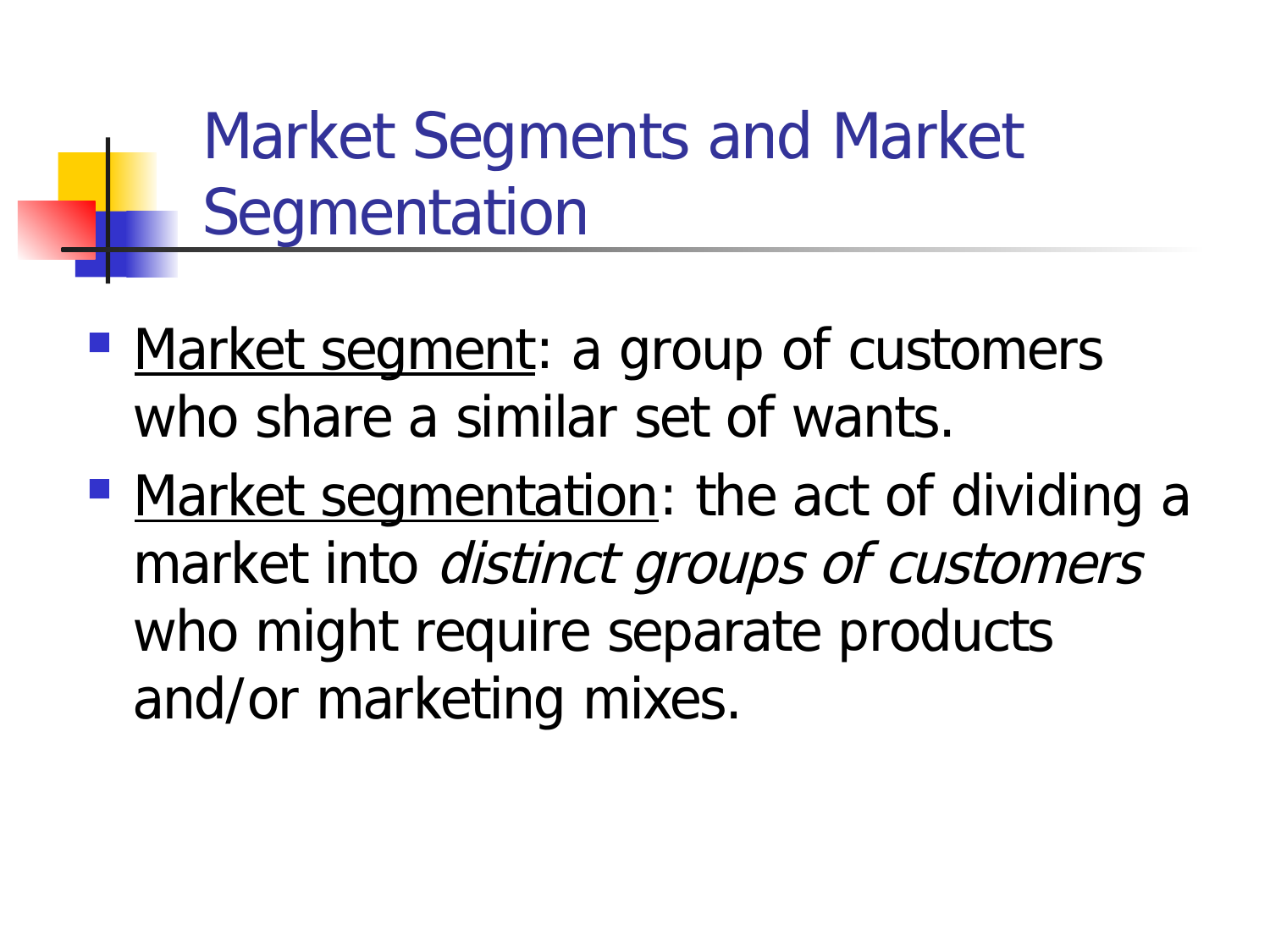

# Market Segments and Market Segmentation
Market segment: a group of customers who share a similar set of wants.
Market segmentation: the act of dividing a market into distinct groups of customers who might require separate products and/or marketing mixes.